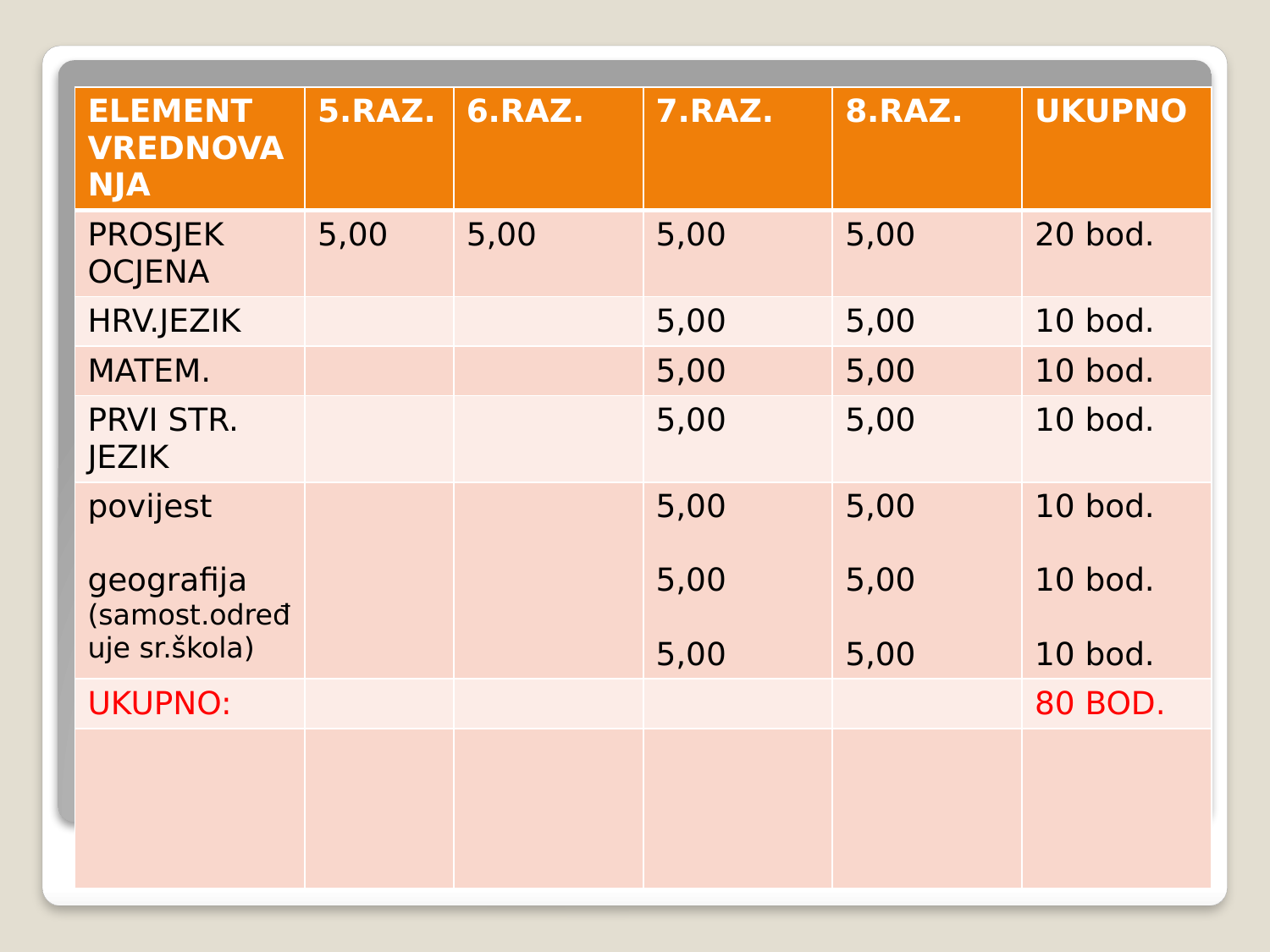

| ELEMENT VREDNOVANJA | 5.RAZ. | 6.RAZ. | 7.RAZ. | 8.RAZ. | UKUPNO |
| --- | --- | --- | --- | --- | --- |
| PROSJEK OCJENA | 5,00 | 5,00 | 5,00 | 5,00 | 20 bod. |
| HRV.JEZIK |  |  | 5,00 | 5,00 | 10 bod. |
| MATEM. |  |  | 5,00 | 5,00 | 10 bod. |
| PRVI STR. JEZIK |  |  | 5,00 | 5,00 | 10 bod. |
| povijest geografija (samost.određuje sr.škola) |  |  | 5,00 5,00 5,00 | 5,00 5,00 5,00 | 10 bod. 10 bod. 10 bod. |
| UKUPNO: |  |  |  |  | 80 BOD. |
|  |  |  |  |  |  |